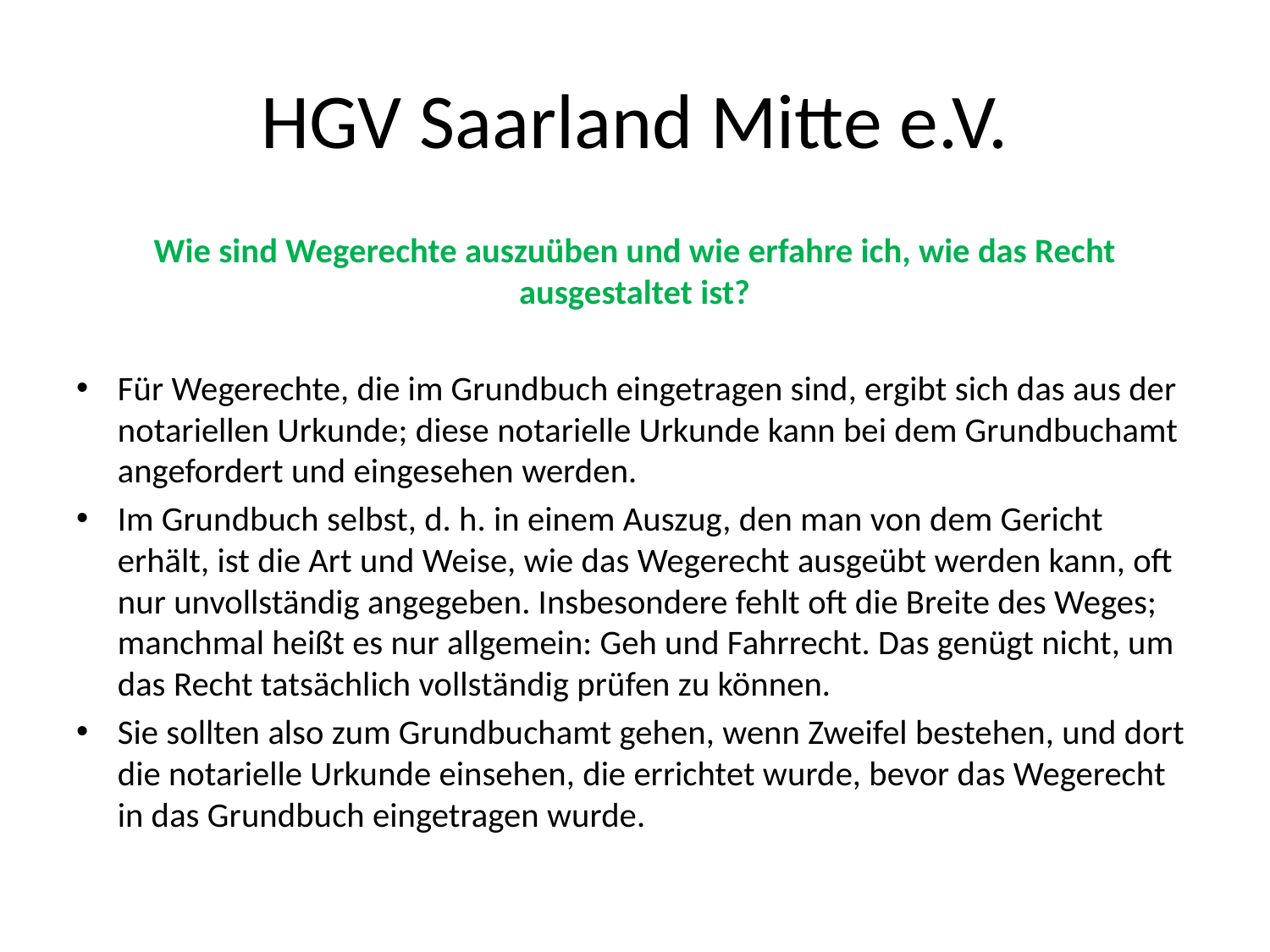

# HGV Saarland Mitte e.V.
Wie sind Wegerechte auszuüben und wie erfahre ich, wie das Recht ausgestaltet ist?

Für Wegerechte, die im Grundbuch eingetragen sind, ergibt sich das aus der notariellen Urkunde; diese notarielle Urkunde kann bei dem Grundbuchamt angefordert und eingesehen werden.
Im Grundbuch selbst, d. h. in einem Auszug, den man von dem Gericht erhält, ist die Art und Weise, wie das Wegerecht ausgeübt werden kann, oft nur unvollständig angegeben. Insbesondere fehlt oft die Breite des Weges; manchmal heißt es nur allgemein: Geh und Fahrrecht. Das genügt nicht, um das Recht tatsächlich vollständig prüfen zu können.
Sie sollten also zum Grundbuchamt gehen, wenn Zweifel bestehen, und dort die notarielle Urkunde einsehen, die errichtet wurde, bevor das Wegerecht in das Grundbuch eingetragen wurde.